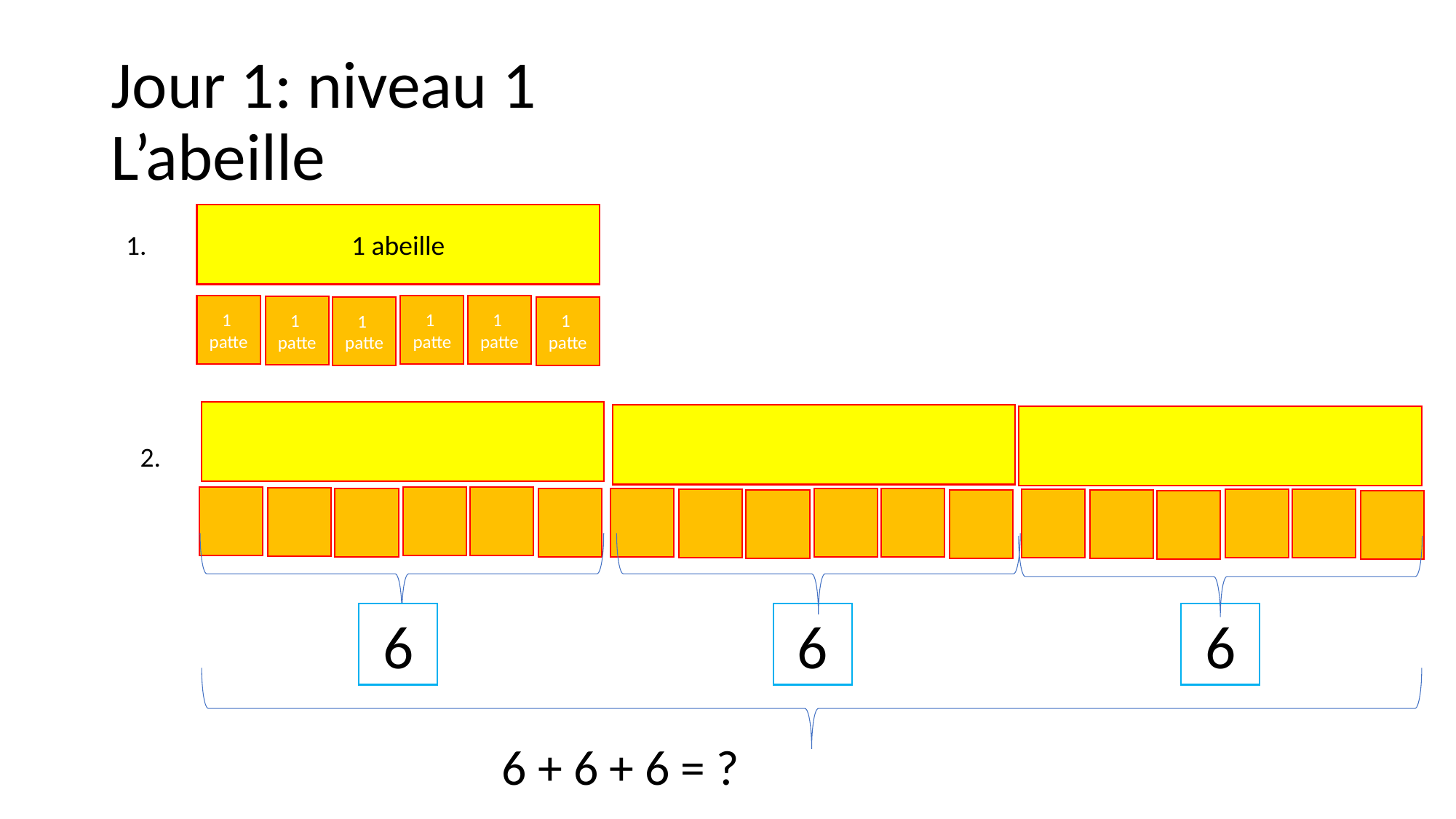

# Jour 1: niveau 1 L’abeille

	6 + 6 + 6 = ?
1 abeille
1.
1  patte
1  patte
1  patte
1  patte
1  patte
1  patte

2.

6
6
6